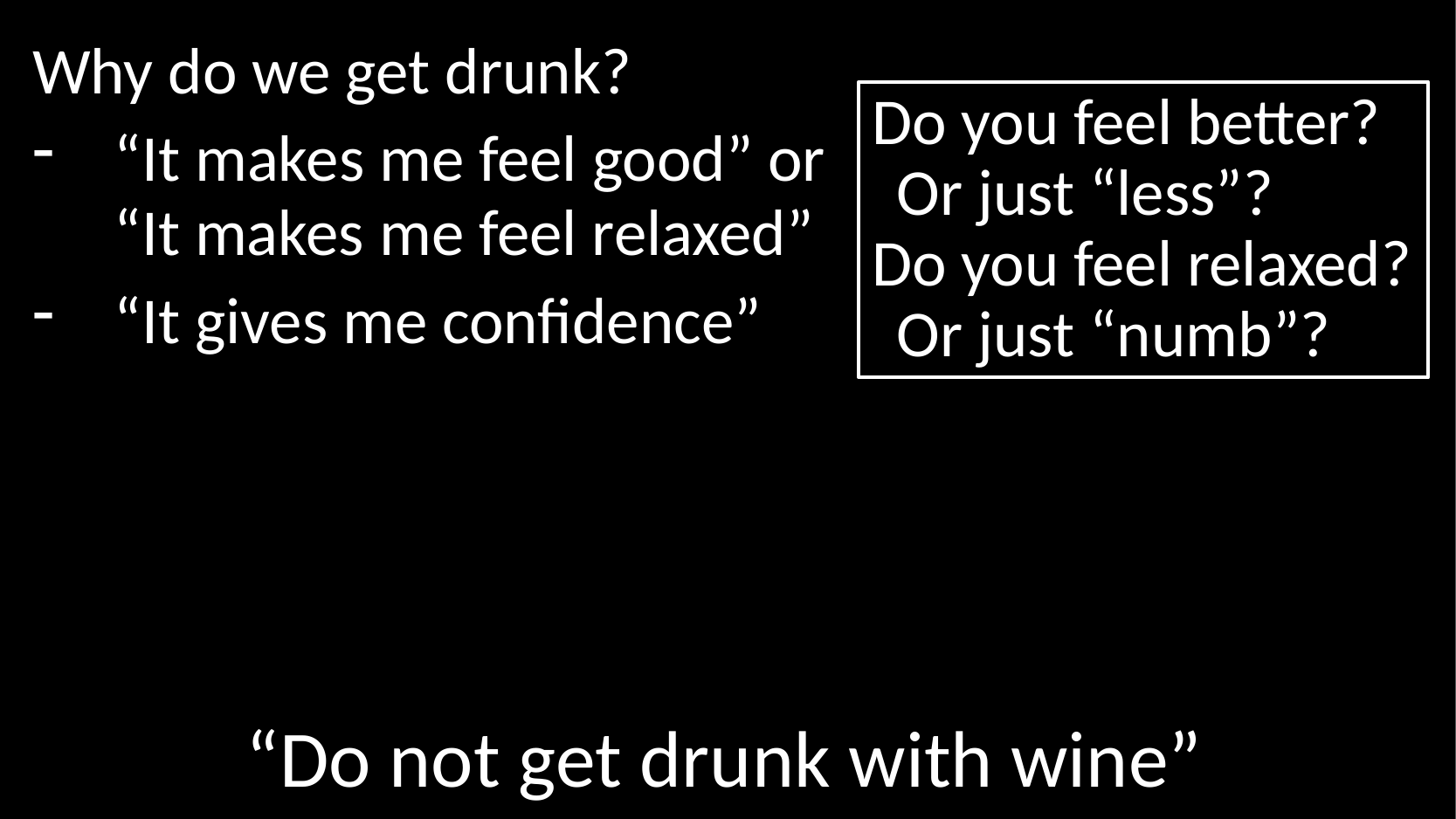

Why do we get drunk?
“It makes me feel good” or
“It makes me feel relaxed”
“It gives me confidence”

Do you feel better? Or just “less”?
Do you feel relaxed? Or just “numb”?
# “Do not get drunk with wine”